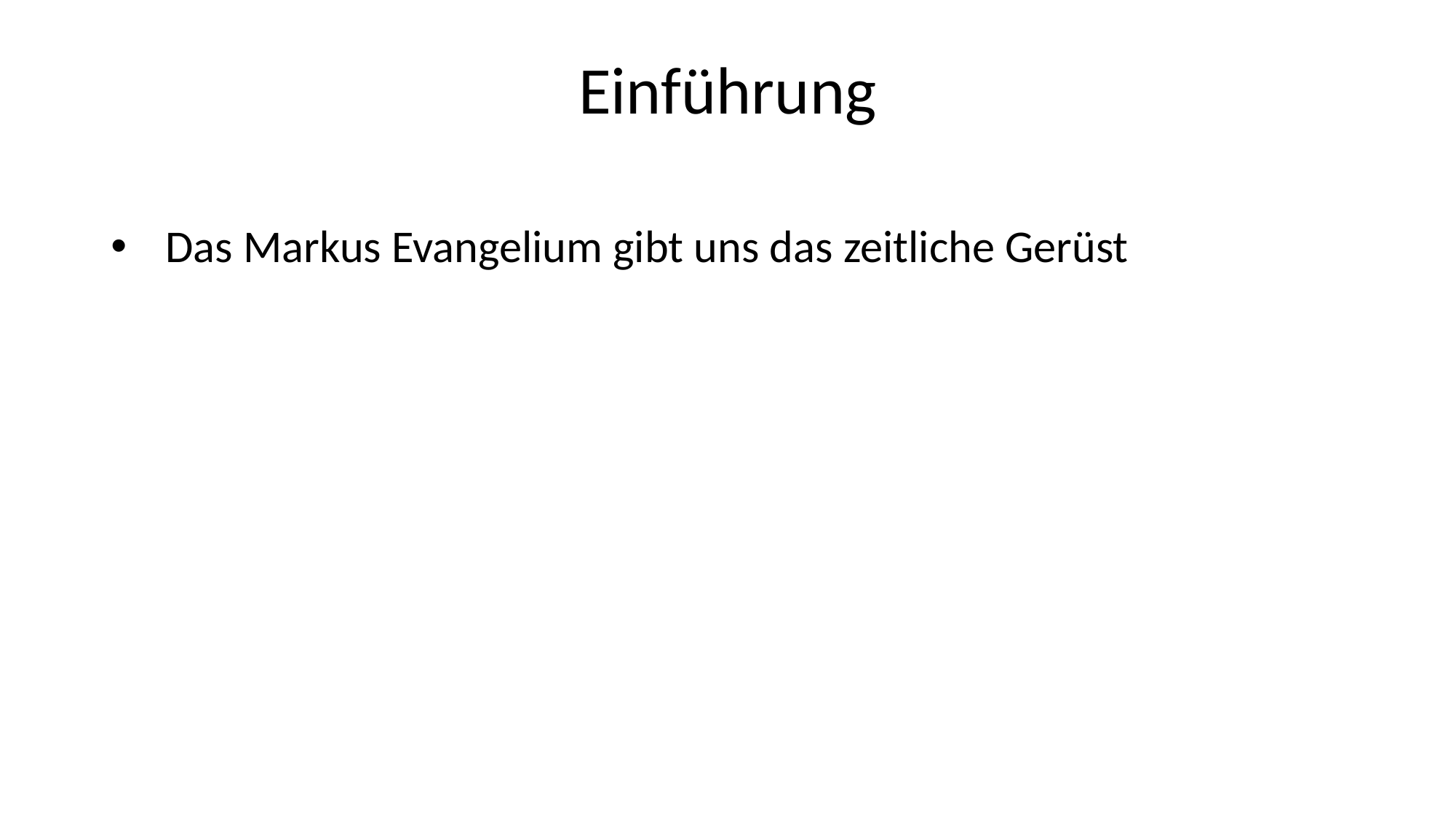

# Einführung
Das Markus Evangelium gibt uns das zeitliche Gerüst